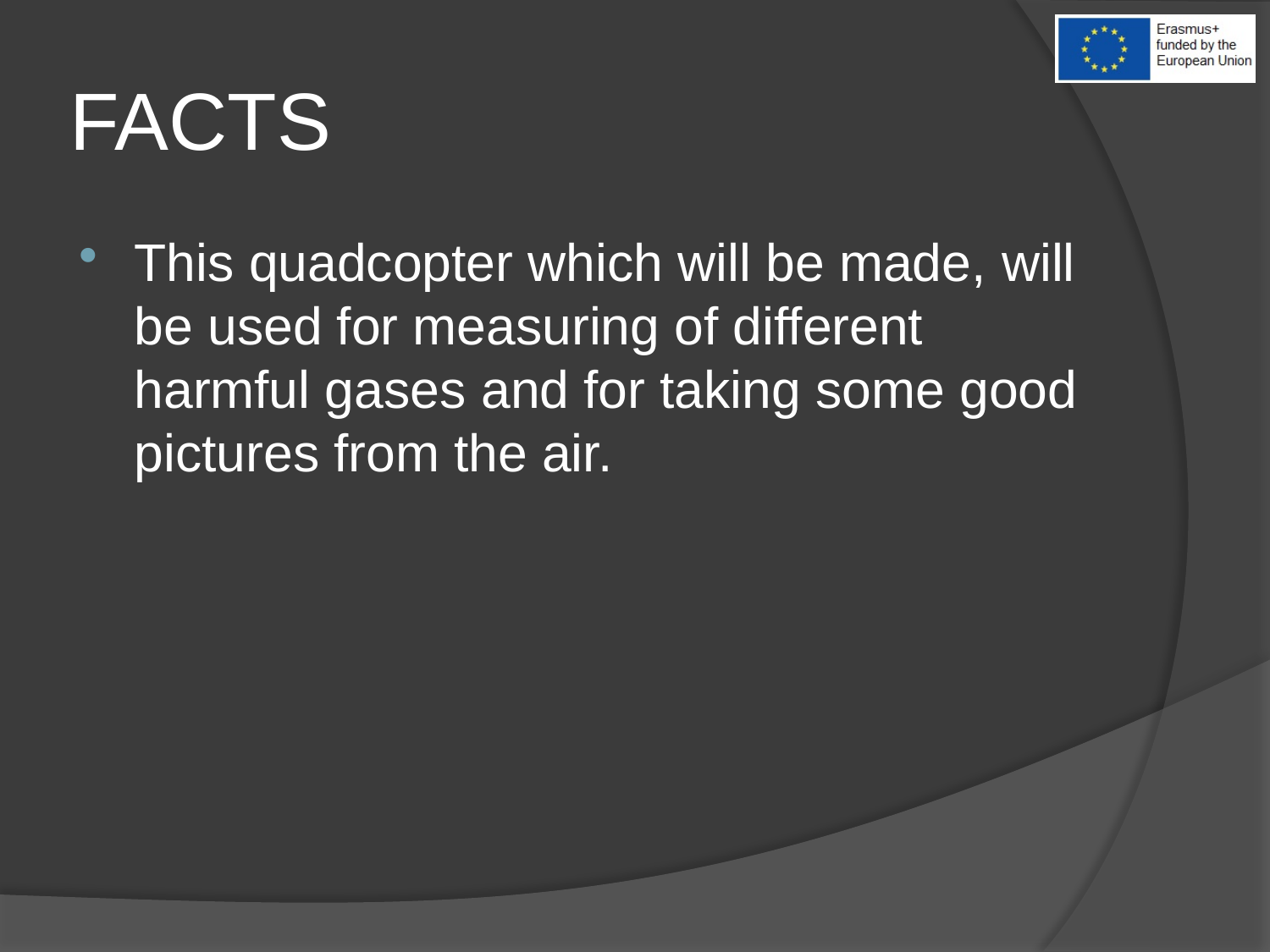

# FACTS
This quadcopter which will be made, will be used for measuring of different harmful gases and for taking some good pictures from the air.